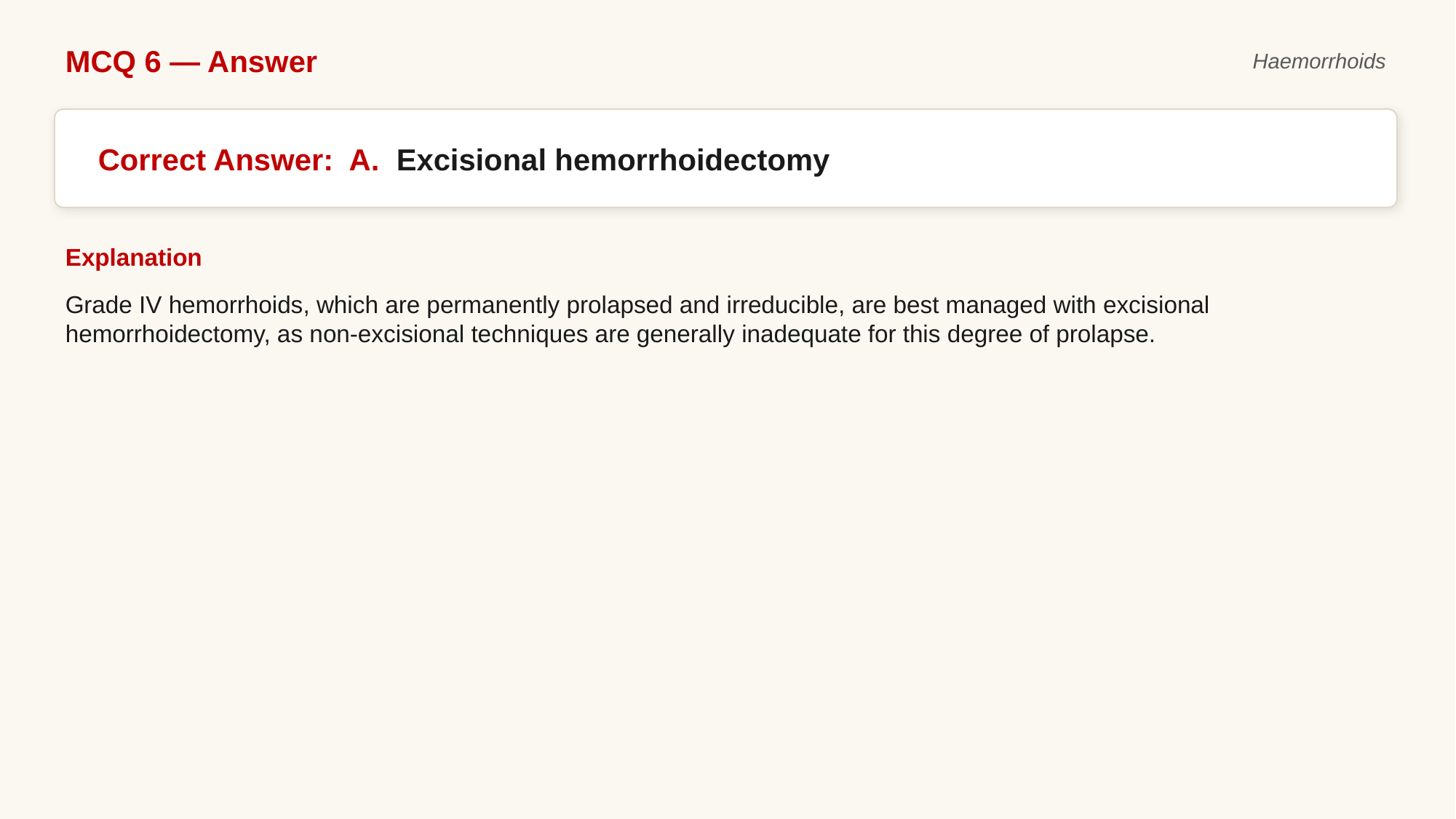

MCQ 6 — Answer
Haemorrhoids

Correct Answer:  A.  Excisional hemorrhoidectomy
Explanation
Grade IV hemorrhoids, which are permanently prolapsed and irreducible, are best managed with excisional hemorrhoidectomy, as non-excisional techniques are generally inadequate for this degree of prolapse.